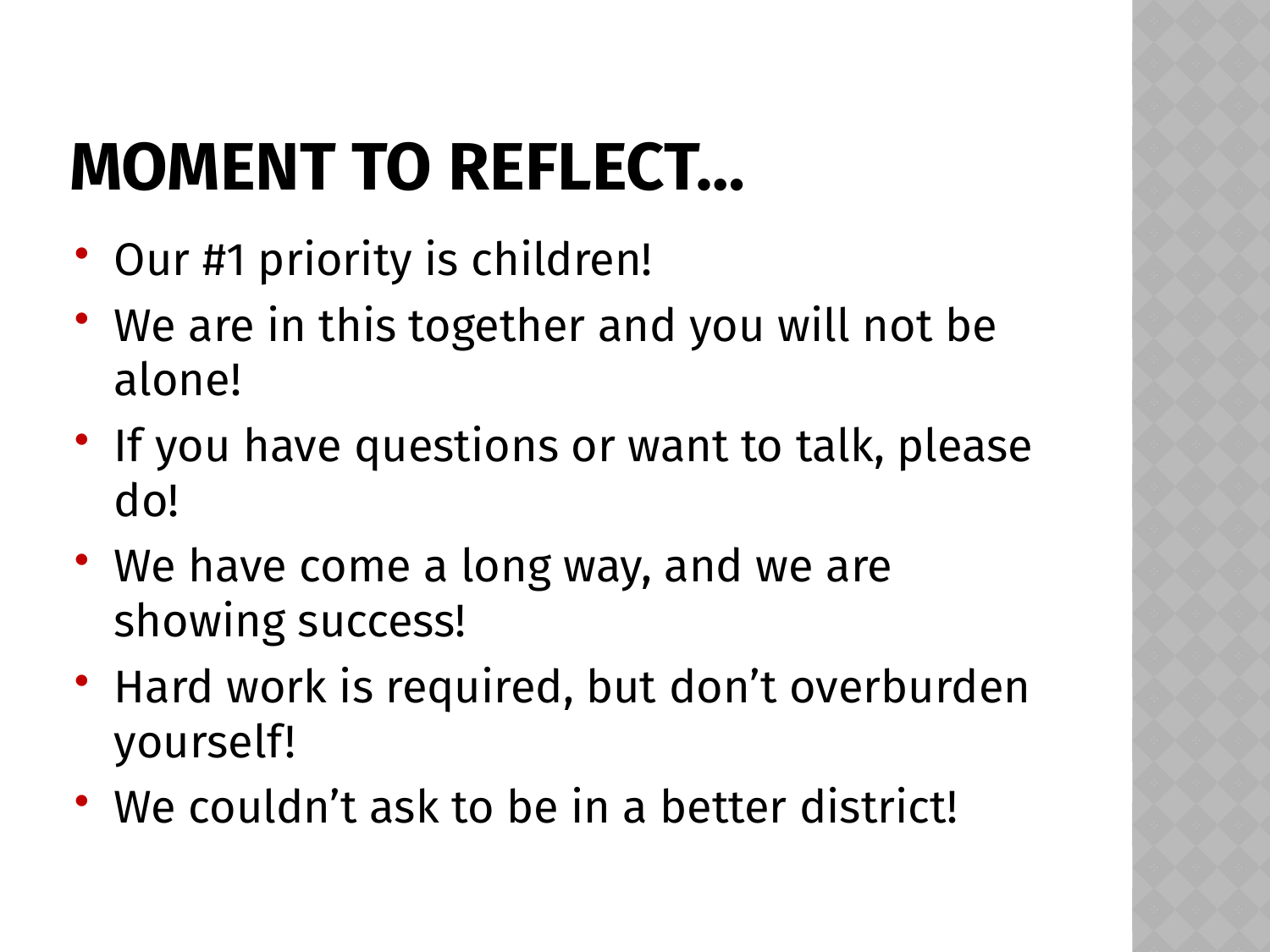

# Moment to reflect…
Our #1 priority is children!
We are in this together and you will not be alone!
If you have questions or want to talk, please do!
We have come a long way, and we are showing success!
Hard work is required, but don’t overburden yourself!
We couldn’t ask to be in a better district!